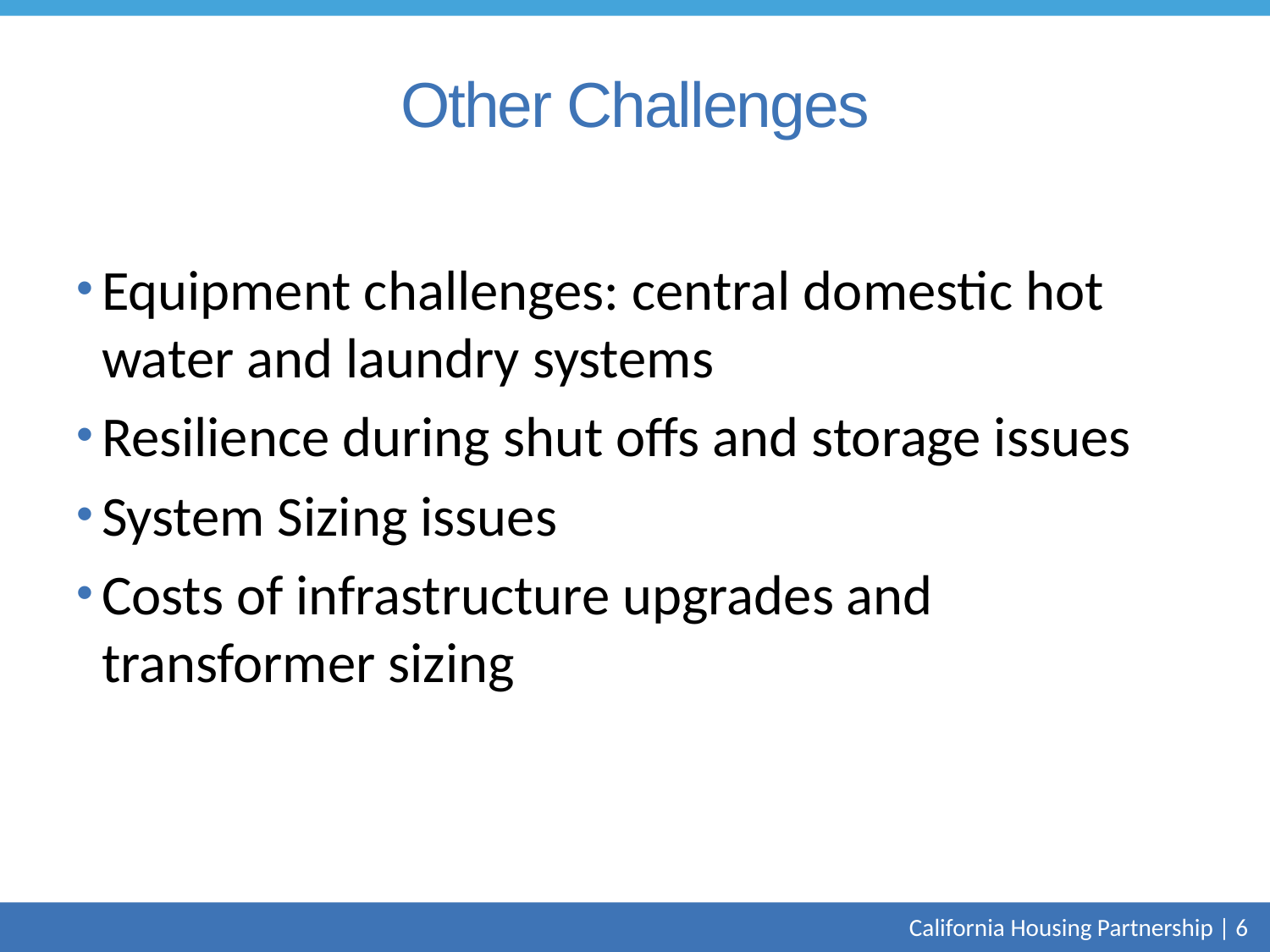

# Other Challenges
Equipment challenges: central domestic hot water and laundry systems
Resilience during shut offs and storage issues
System Sizing issues
Costs of infrastructure upgrades and transformer sizing